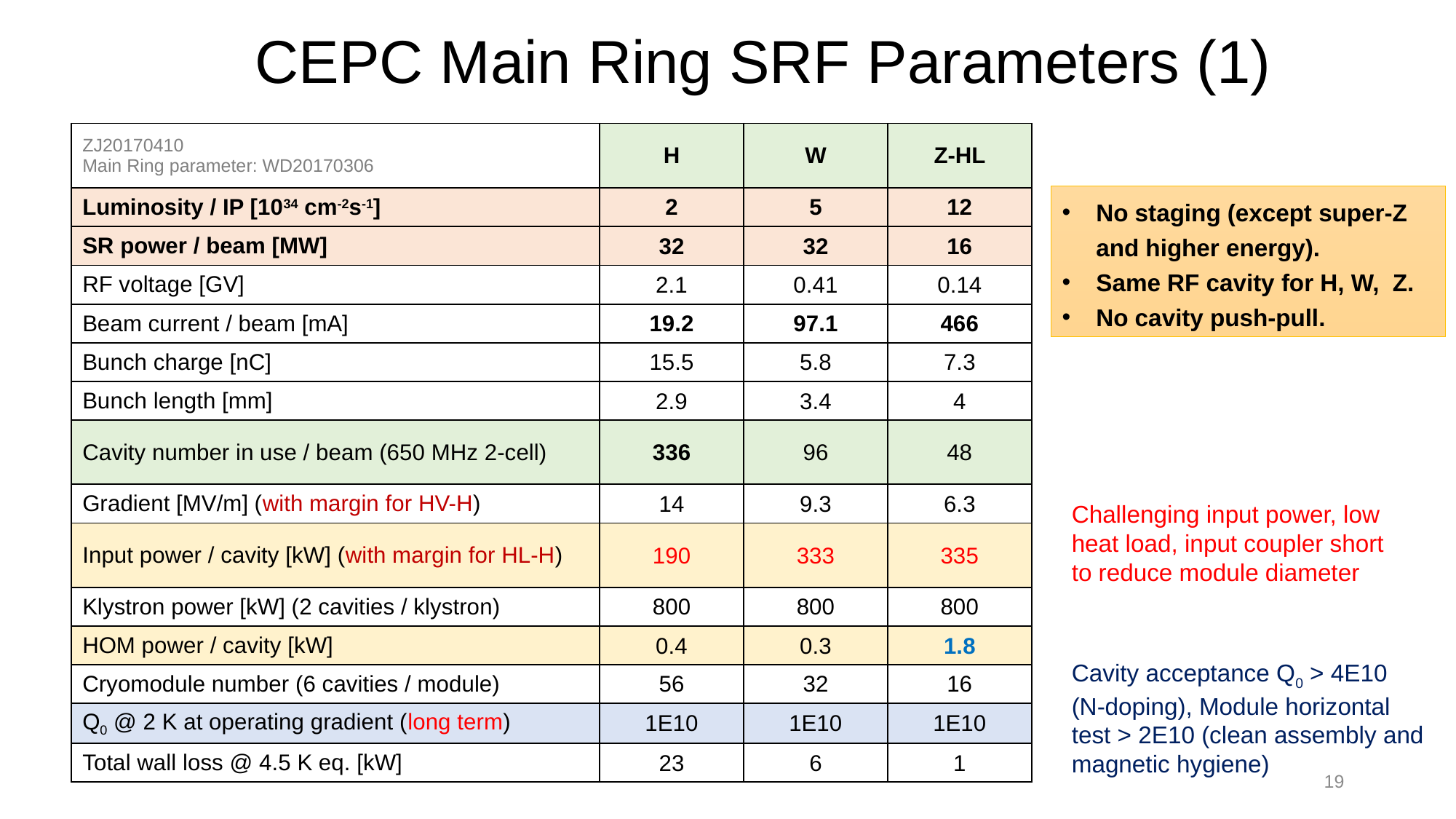

# CEPC Main Ring SRF Parameters (1)
| ZJ20170410 Main Ring parameter: WD20170306 | H | W | Z-HL |
| --- | --- | --- | --- |
| Luminosity / IP [1034 cm-2s-1] | 2 | 5 | 12 |
| SR power / beam [MW] | 32 | 32 | 16 |
| RF voltage [GV] | 2.1 | 0.41 | 0.14 |
| Beam current / beam [mA] | 19.2 | 97.1 | 466 |
| Bunch charge [nC] | 15.5 | 5.8 | 7.3 |
| Bunch length [mm] | 2.9 | 3.4 | 4 |
| Cavity number in use / beam (650 MHz 2-cell) | 336 | 96 | 48 |
| Gradient [MV/m] (with margin for HV-H) | 14 | 9.3 | 6.3 |
| Input power / cavity [kW] (with margin for HL-H) | 190 | 333 | 335 |
| Klystron power [kW] (2 cavities / klystron) | 800 | 800 | 800 |
| HOM power / cavity [kW] | 0.4 | 0.3 | 1.8 |
| Cryomodule number (6 cavities / module) | 56 | 32 | 16 |
| Q0 @ 2 K at operating gradient (long term) | 1E10 | 1E10 | 1E10 |
| Total wall loss @ 4.5 K eq. [kW] | 23 | 6 | 1 |
No staging (except super-Z and higher energy).
Same RF cavity for H, W,  Z.
No cavity push-pull.
Challenging input power, low heat load, input coupler short to reduce module diameter
Cavity acceptance Q0 > 4E10 (N-doping), Module horizontal test > 2E10 (clean assembly and magnetic hygiene)
19